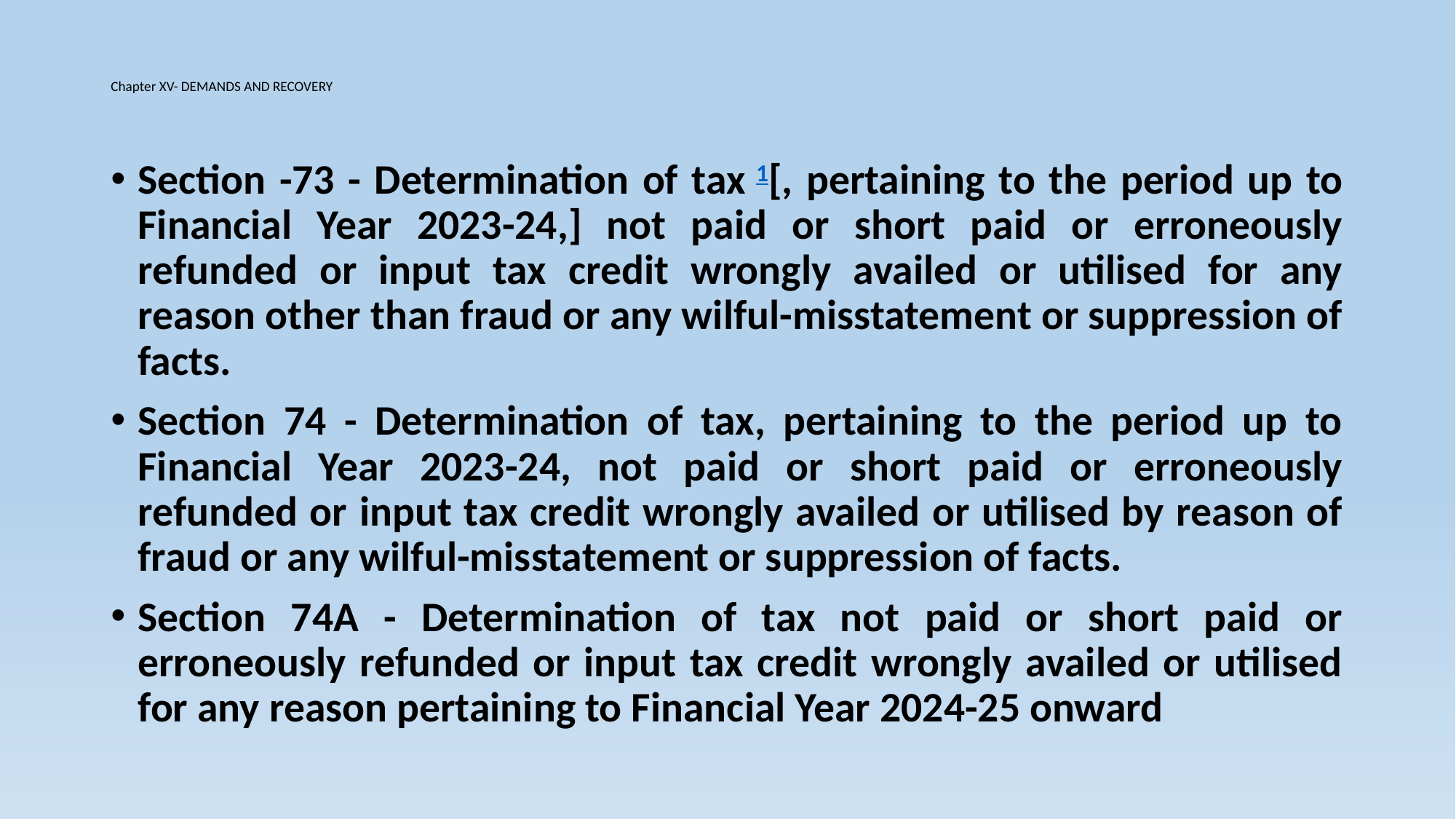

# Chapter XV- DEMANDS AND RECOVERY
Section -73 - Determination of tax 1[, pertaining to the period up to Financial Year 2023-24,] not paid or short paid or erroneously refunded or input tax credit wrongly availed or utilised for any reason other than fraud or any wilful-misstatement or suppression of facts.
Section 74 - Determination of tax, pertaining to the period up to Financial Year 2023-24, not paid or short paid or erroneously refunded or input tax credit wrongly availed or utilised by reason of fraud or any wilful-misstatement or suppression of facts.
Section 74A - Determination of tax not paid or short paid or erroneously refunded or input tax credit wrongly availed or utilised for any reason pertaining to Financial Year 2024-25 onward